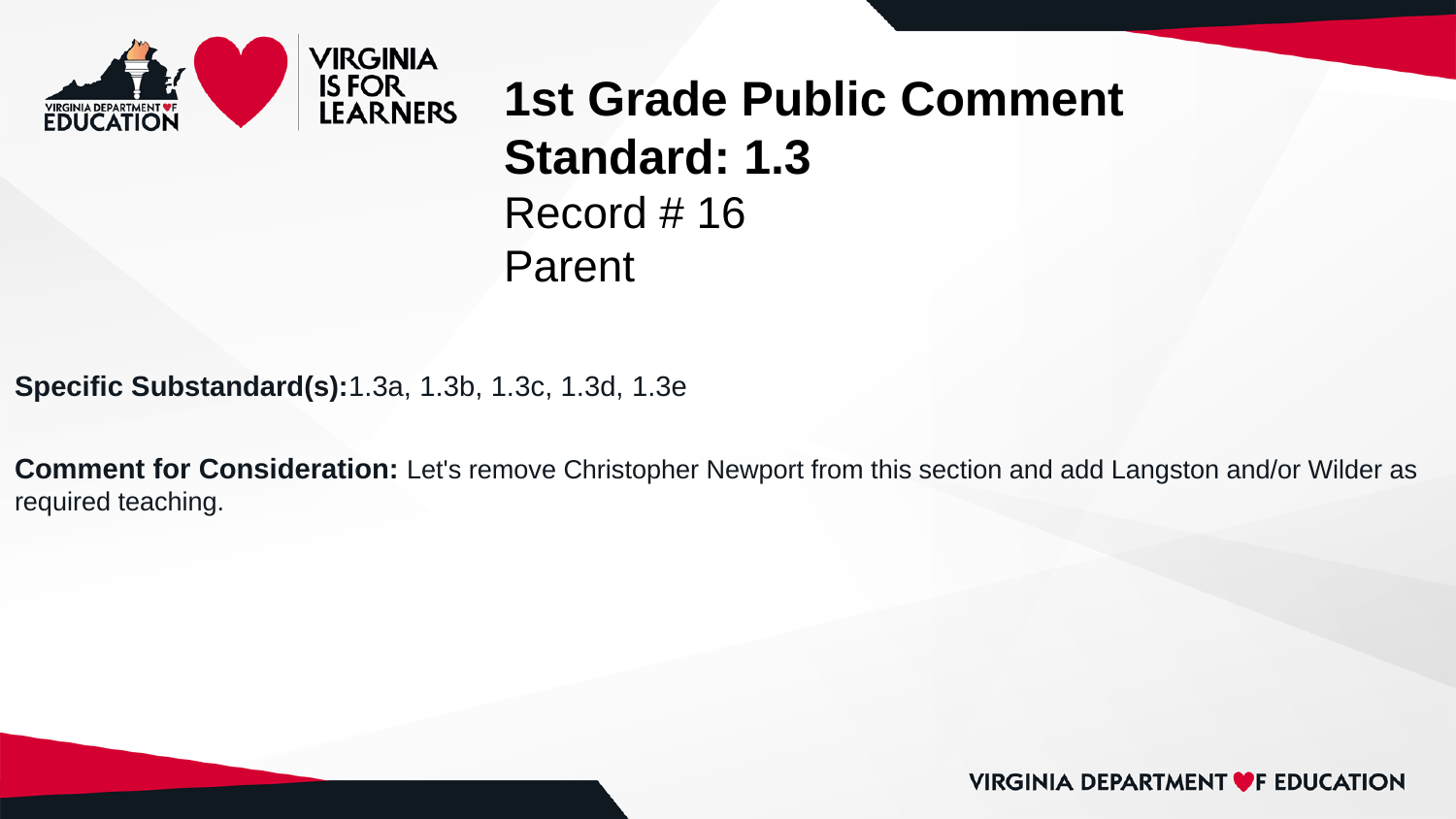

# 1st Grade Public Comment
Standard: 1.3
Record # 16
Parent

Specific Substandard(s):1.3a, 1.3b, 1.3c, 1.3d, 1.3e

Comment for Consideration: Let's remove Christopher Newport from this section and add Langston and/or Wilder as required teaching.